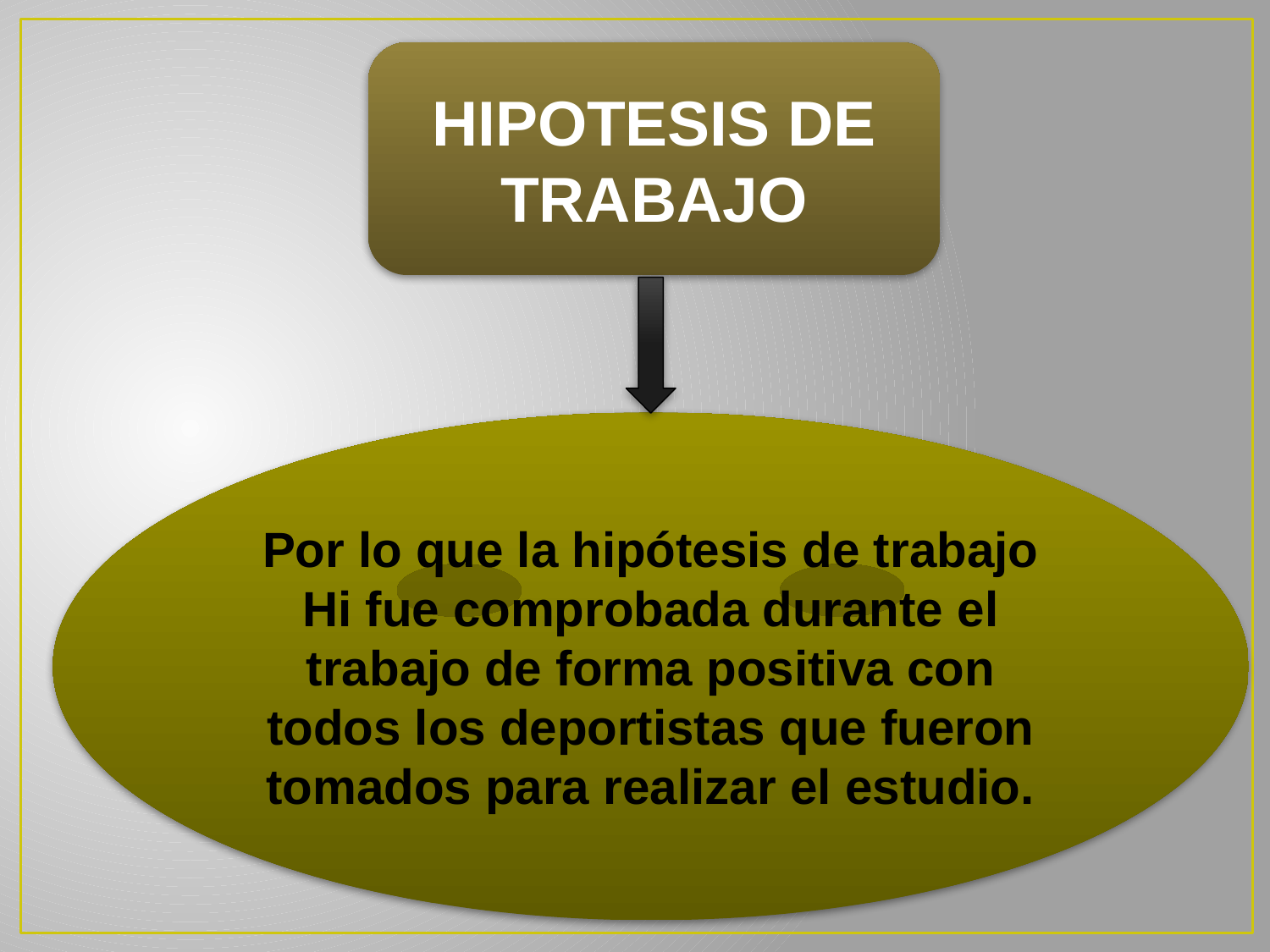

HIPOTESIS DE TRABAJO

Por lo que la hipótesis de trabajo Hi fue comprobada durante el trabajo de forma positiva con todos los deportistas que fueron tomados para realizar el estudio.